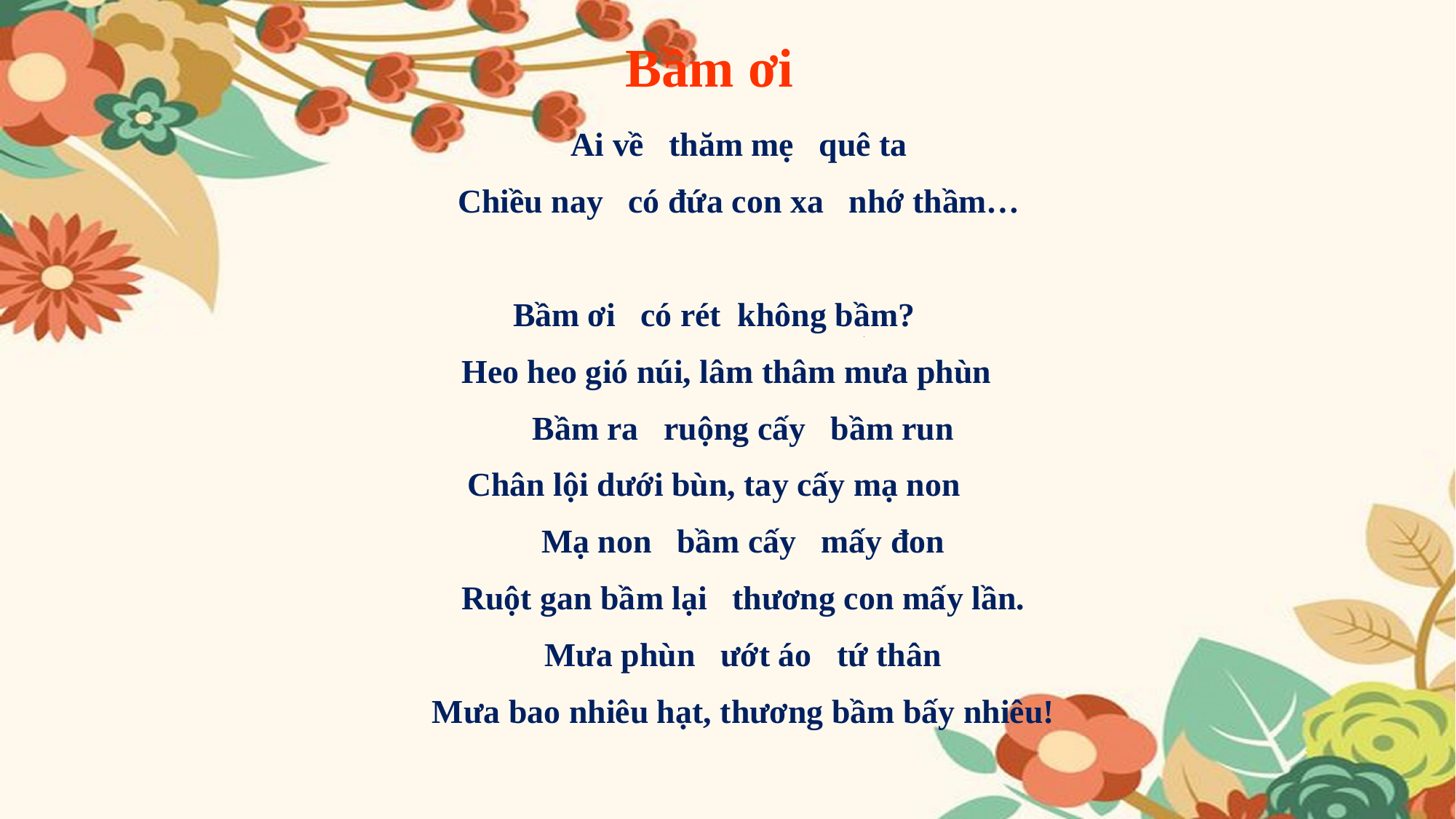

Bầm ơi
      Ai về   thăm mẹ   quê ta
      Chiều nay   có đứa con xa   nhớ thầm…

Bầm ơi   có rét  không bầm?
   Heo heo gió núi, lâm thâm mưa phùn
       Bầm ra   ruộng cấy   bầm run
Chân lội dưới bùn, tay cấy mạ non
       Mạ non   bầm cấy   mấy đon
       Ruột gan bầm lại   thương con mấy lần.
       Mưa phùn   ướt áo   tứ thân
       Mưa bao nhiêu hạt, thương bầm bấy nhiêu!